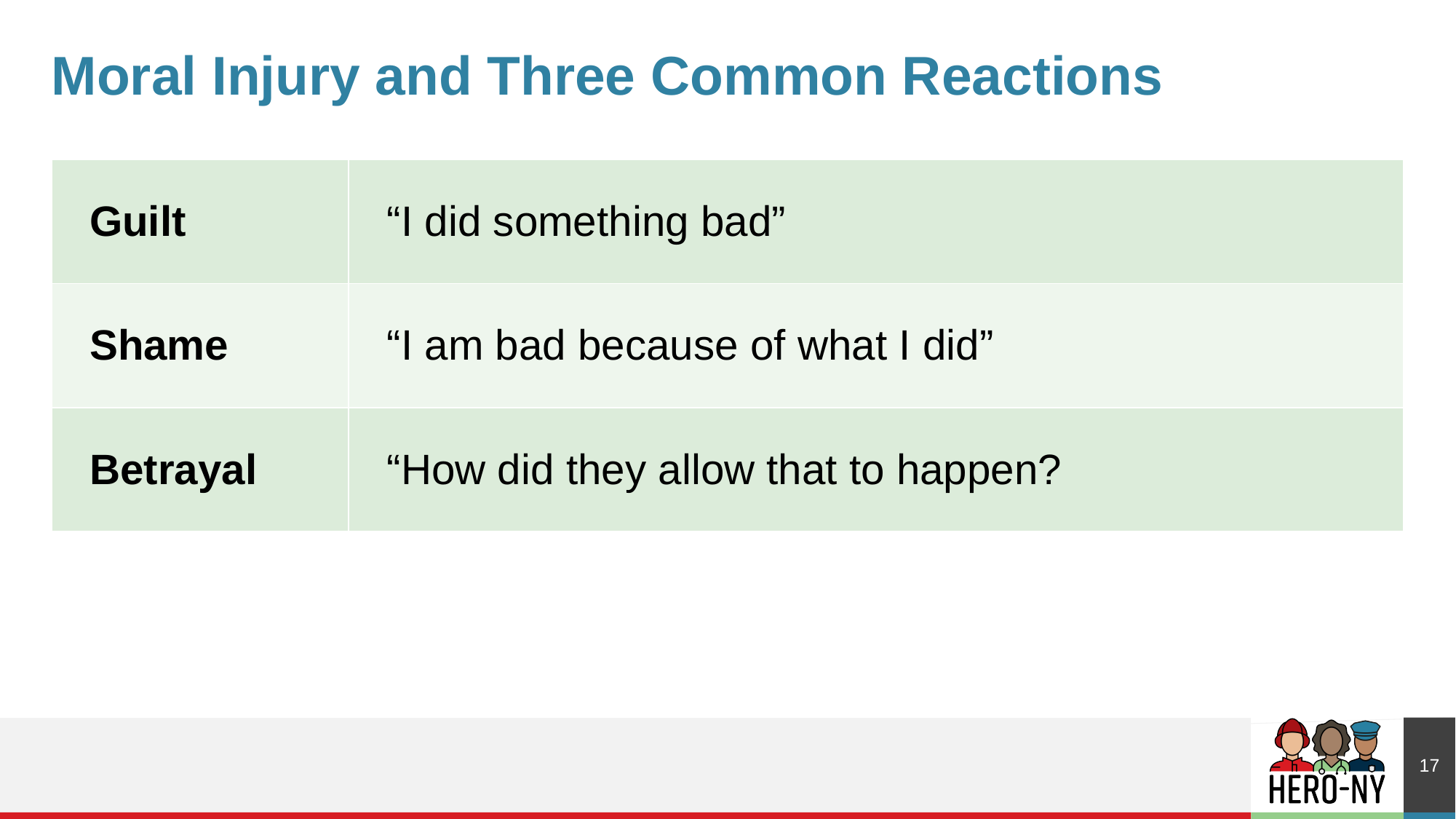

# Moral Injury and Three Common Reactions
| Guilt | “I did something bad” |
| --- | --- |
| Shame | “I am bad because of what I did” |
| Betrayal | “How did they allow that to happen? |
17